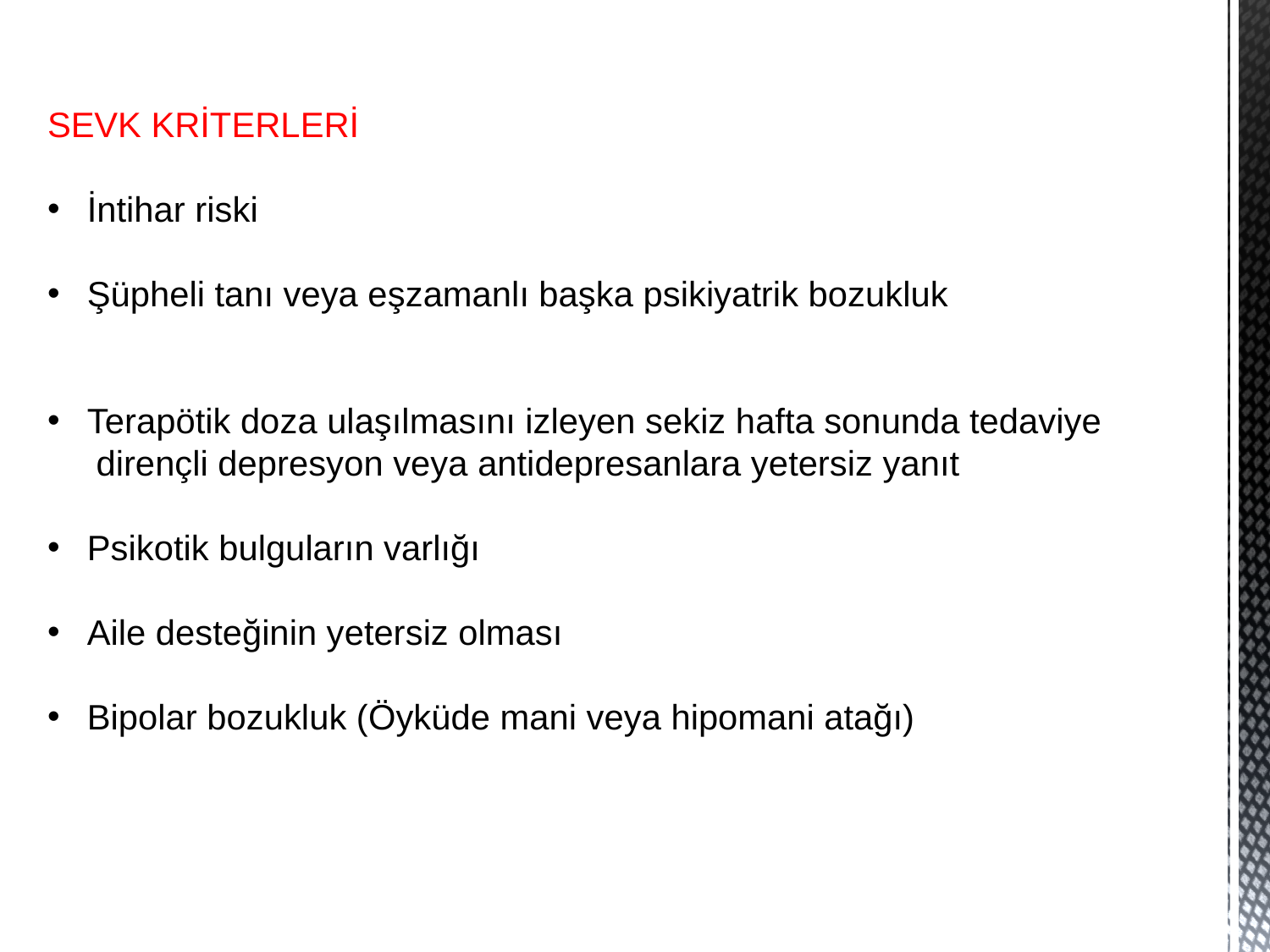

SEVK KRİTERLERİ

İntihar riski

Şüpheli tanı veya eşzamanlı başka psikiyatrik bozukluk

Terapötik doza ulaşılmasını izleyen sekiz hafta sonunda tedaviye
     dirençli depresyon veya antidepresanlara yetersiz yanıt

Psikotik bulguların varlığı

Aile desteğinin yetersiz olması

Bipolar bozukluk (Öyküde mani veya hipomani atağı)